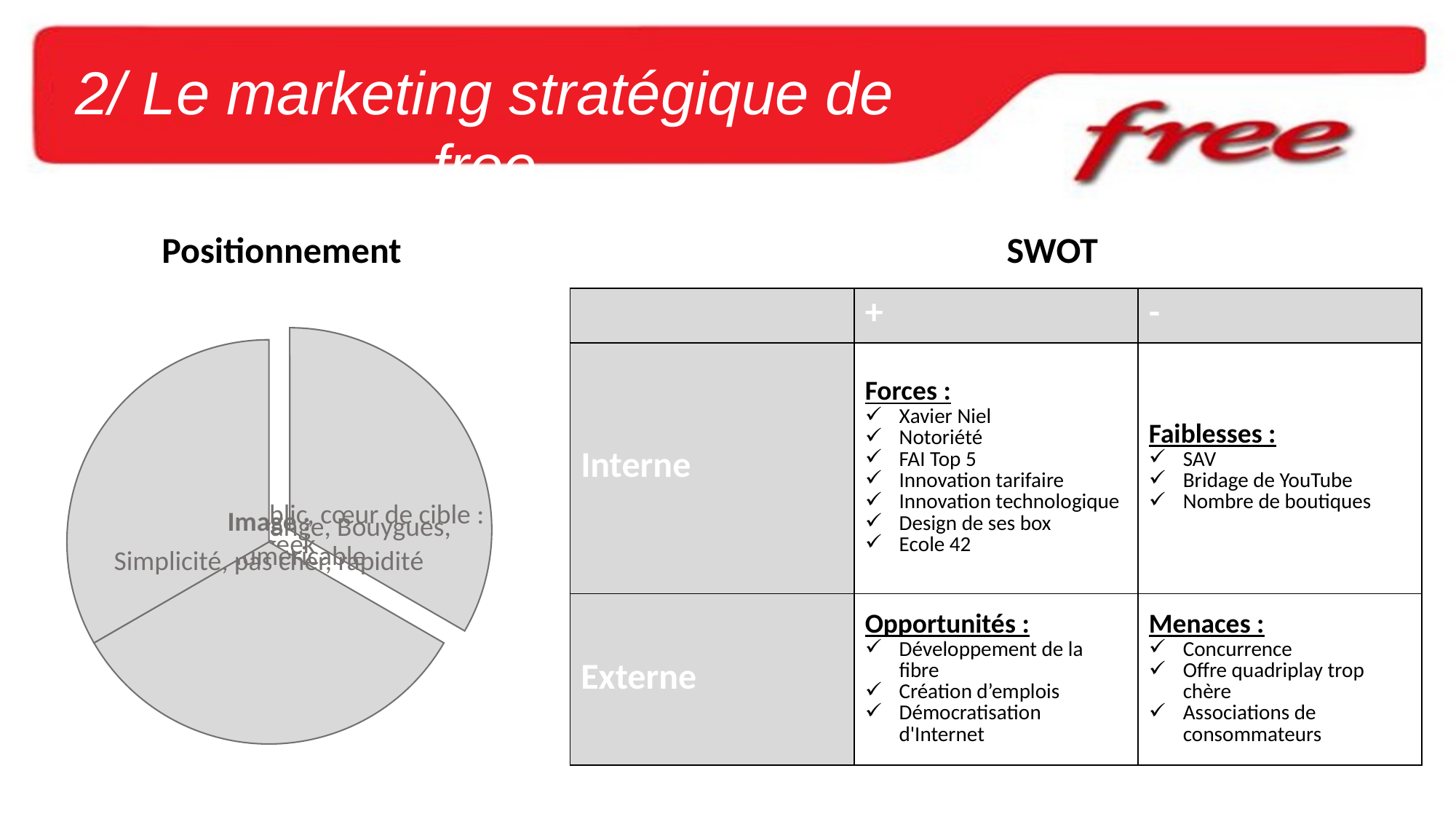

2/ Le marketing stratégique de free

Positionnement
SWOT
|  | + | - |
| --- | --- | --- |
| Interne | Forces : Xavier Niel Notoriété FAI Top 5 Innovation tarifaire Innovation technologique Design de ses box Ecole 42 | Faiblesses : SAV Bridage de YouTube Nombre de boutiques |
| Externe | Opportunités : Développement de la fibre Création d’emplois Démocratisation d'Internet | Menaces : Concurrence Offre quadriplay trop chère Associations de consommateurs |
Cible : grand public, cœur de cible : geek
Concurrents : Orange, Bouygues, SFR, Numericable
Image :
Simplicité, pas cher, rapidité